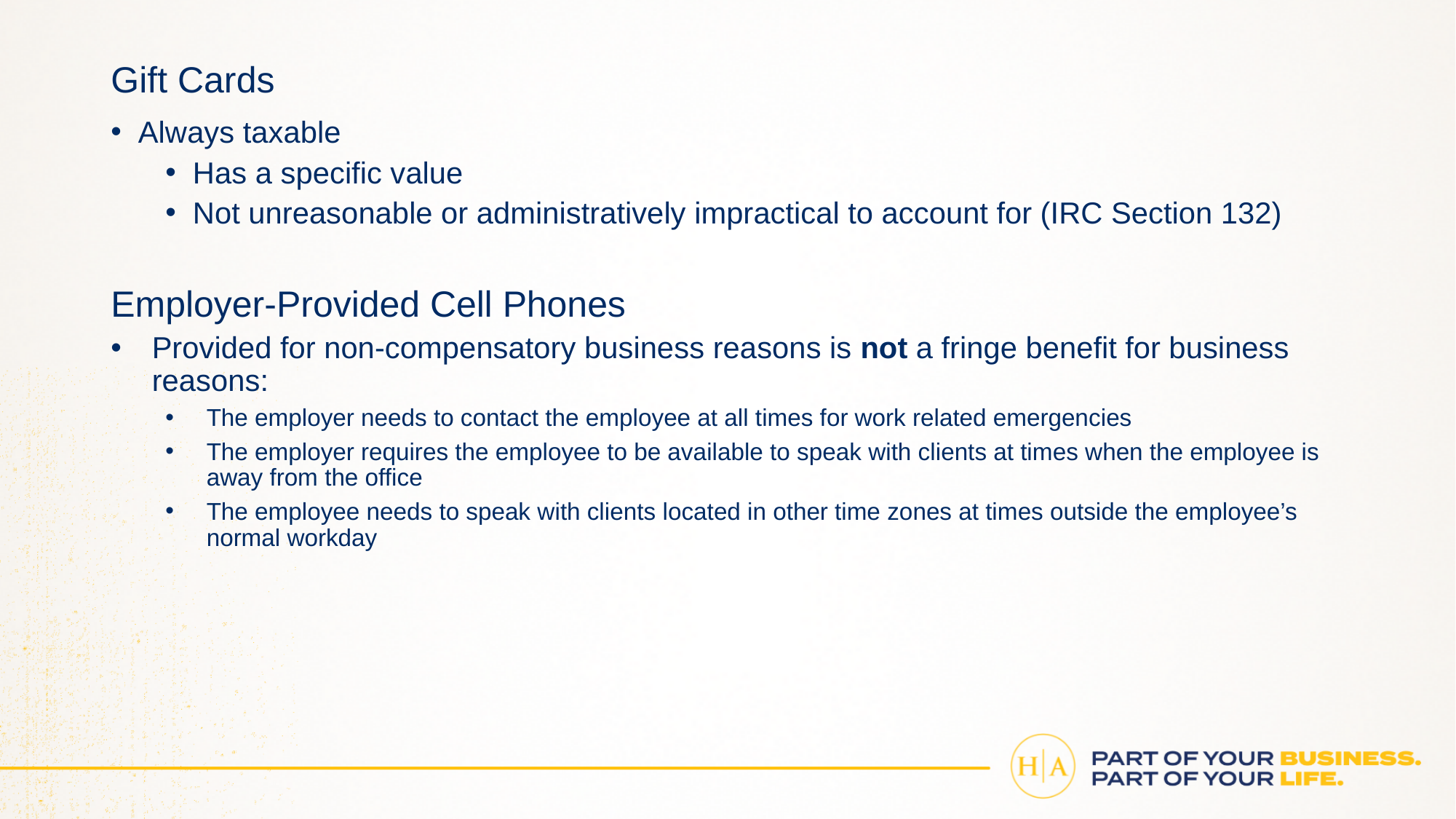

# Gift Cards
Always taxable
Has a specific value
Not unreasonable or administratively impractical to account for (IRC Section 132)

Employer-Provided Cell Phones
Provided for non-compensatory business reasons is not a fringe benefit for business reasons:
The employer needs to contact the employee at all times for work related emergencies
The employer requires the employee to be available to speak with clients at times when the employee is away from the office
The employee needs to speak with clients located in other time zones at times outside the employee’s normal workday